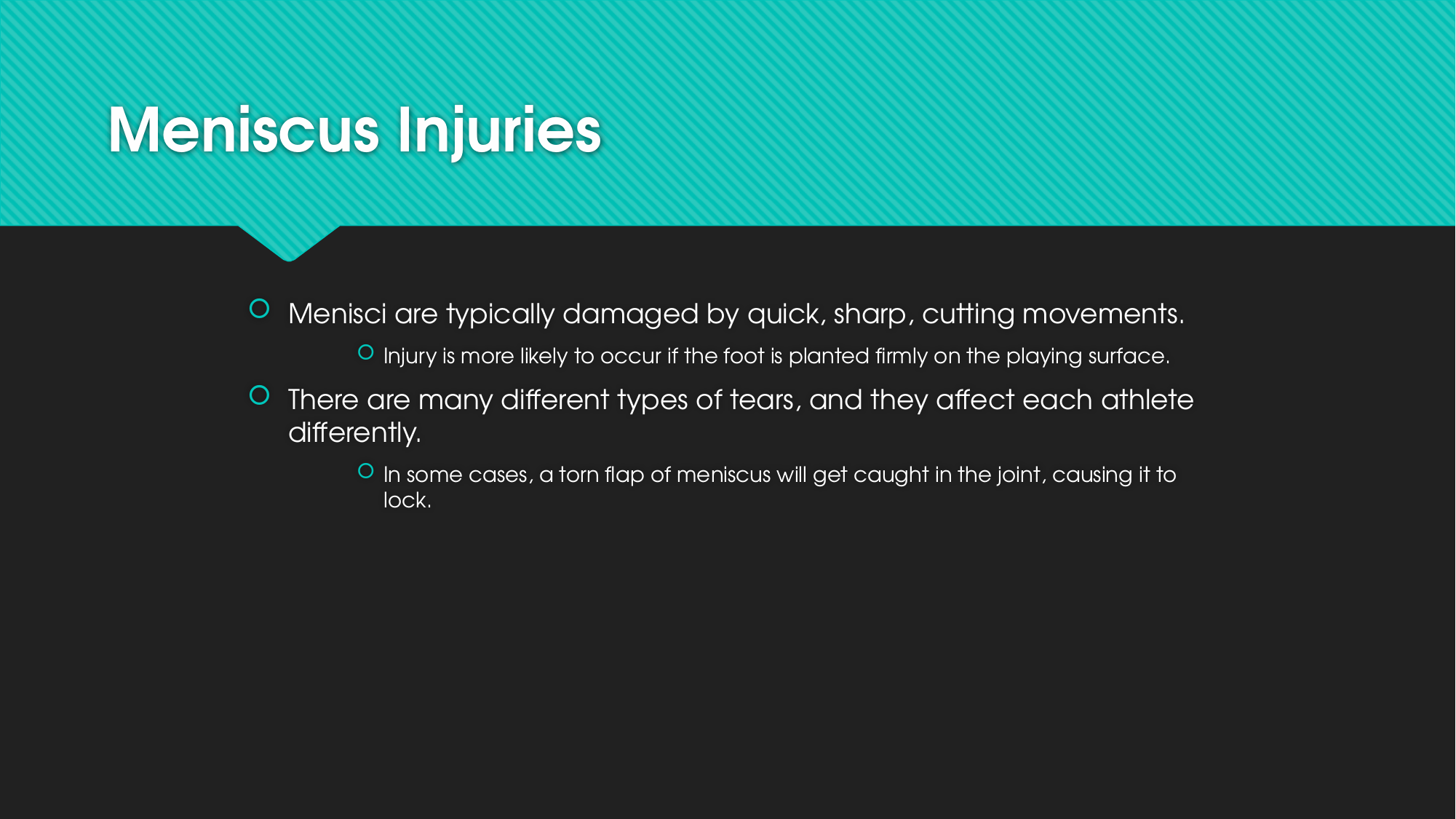

# Meniscus Injuries
Menisci are typically damaged by quick, sharp, cutting movements.
Injury is more likely to occur if the foot is planted firmly on the playing surface.
There are many different types of tears, and they affect each athlete differently.
In some cases, a torn flap of meniscus will get caught in the joint, causing it to lock.